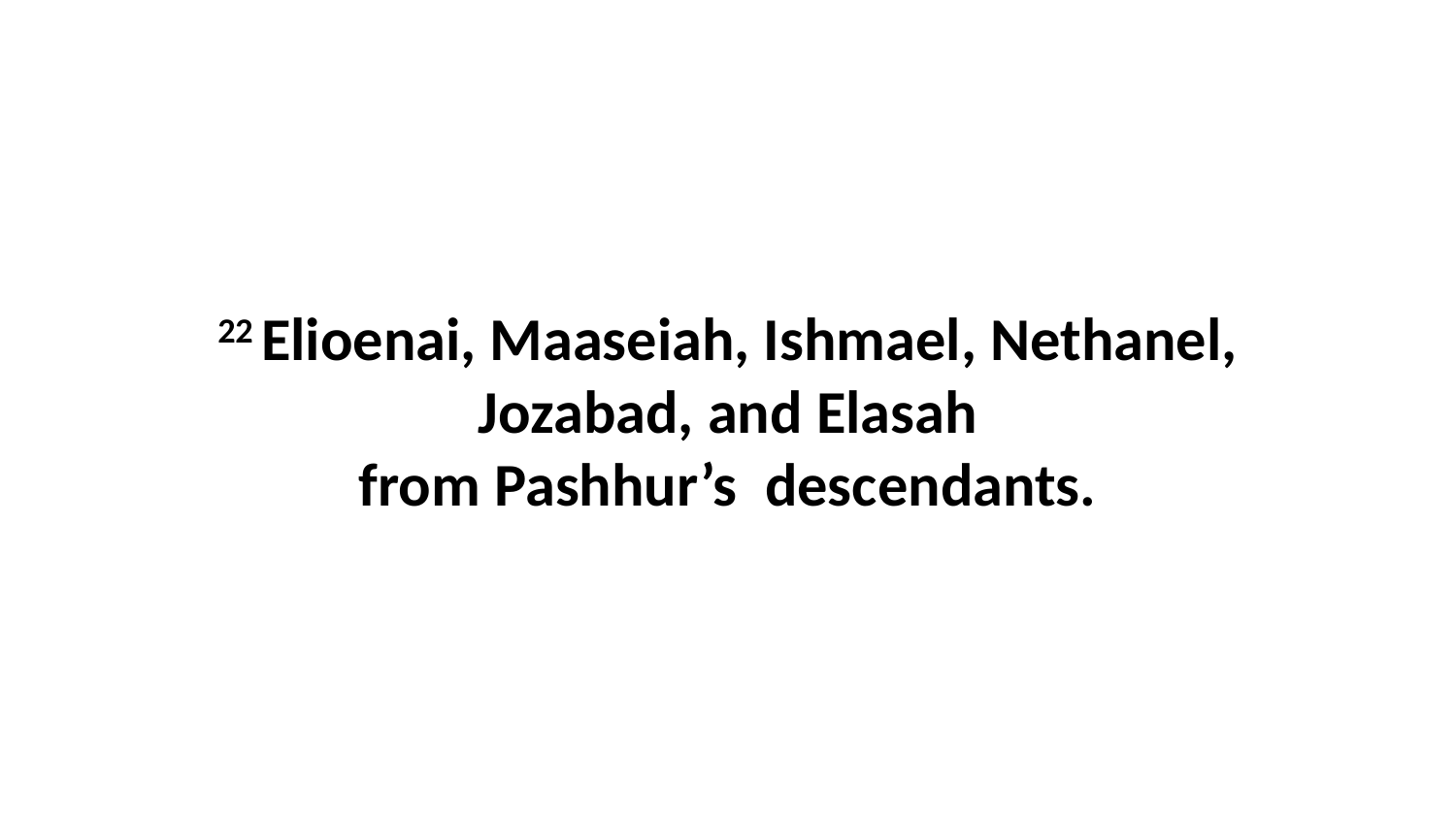

22 Elioenai, Maaseiah, Ishmael, Nethanel, Jozabad, and Elasah from Pashhur’s  descendants.